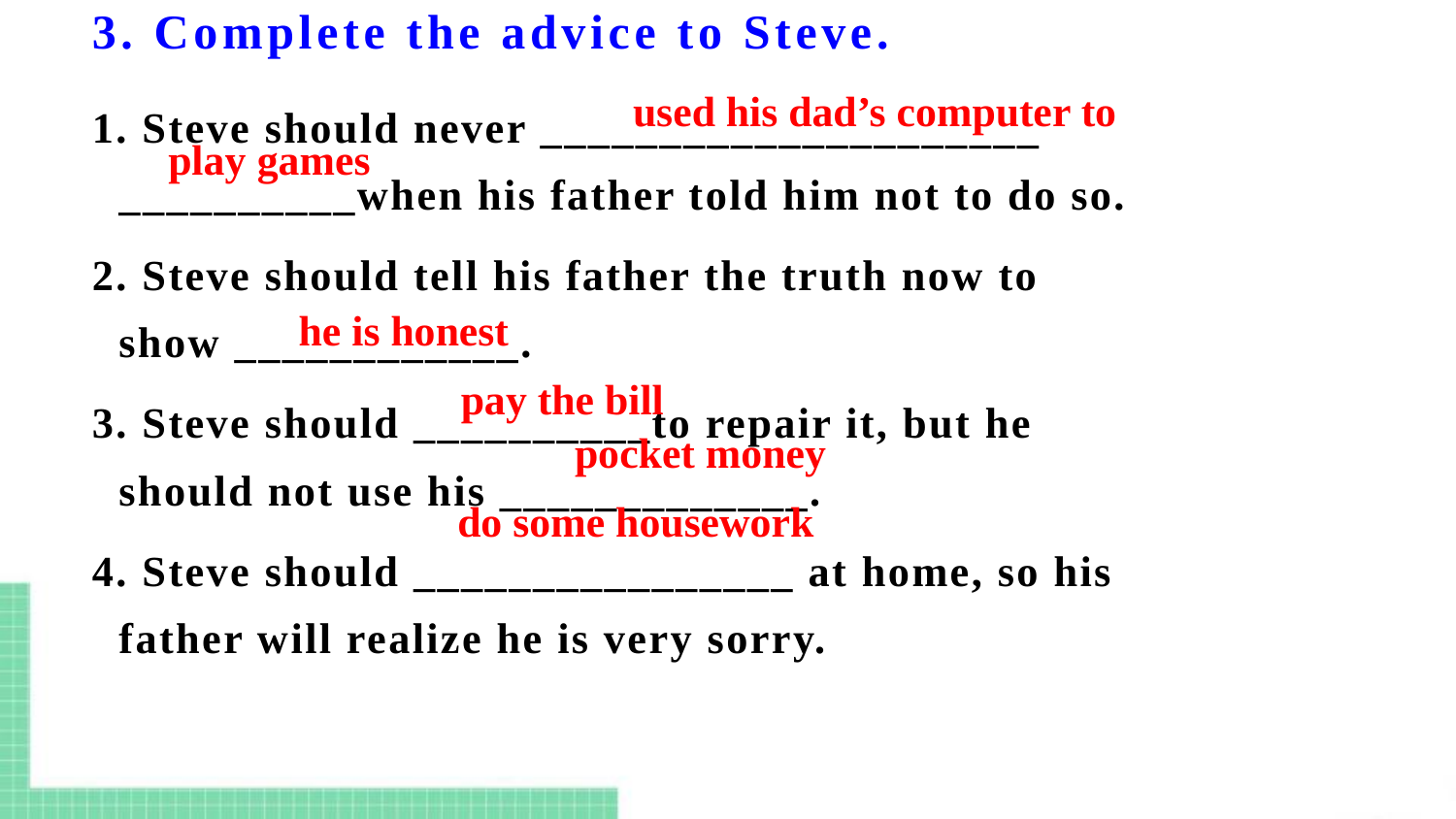

# 3. Complete the advice to Steve.
1. Steve should never _____________________ __________when his father told him not to do so.
2. Steve should tell his father the truth now to show ____________.
3. Steve should __________to repair it, but he should not use his _____________.
4. Steve should ________________ at home, so his father will realize he is very sorry.
used his dad’s computer to
play games
he is honest
pay the bill
pocket money
do some housework